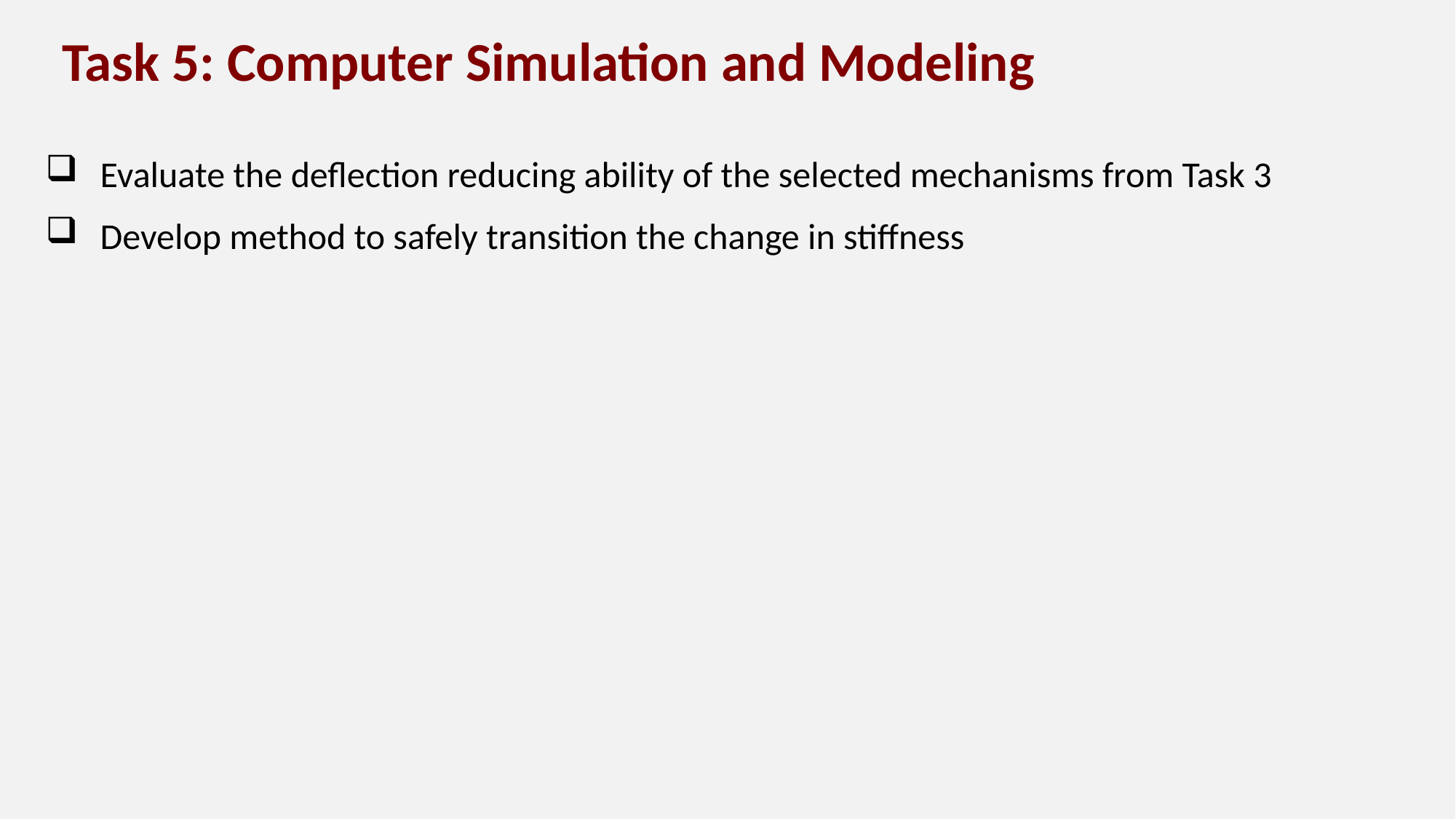

Task 5: Computer Simulation and Modeling
Evaluate the deflection reducing ability of the selected mechanisms from Task 3
Develop method to safely transition the change in stiffness